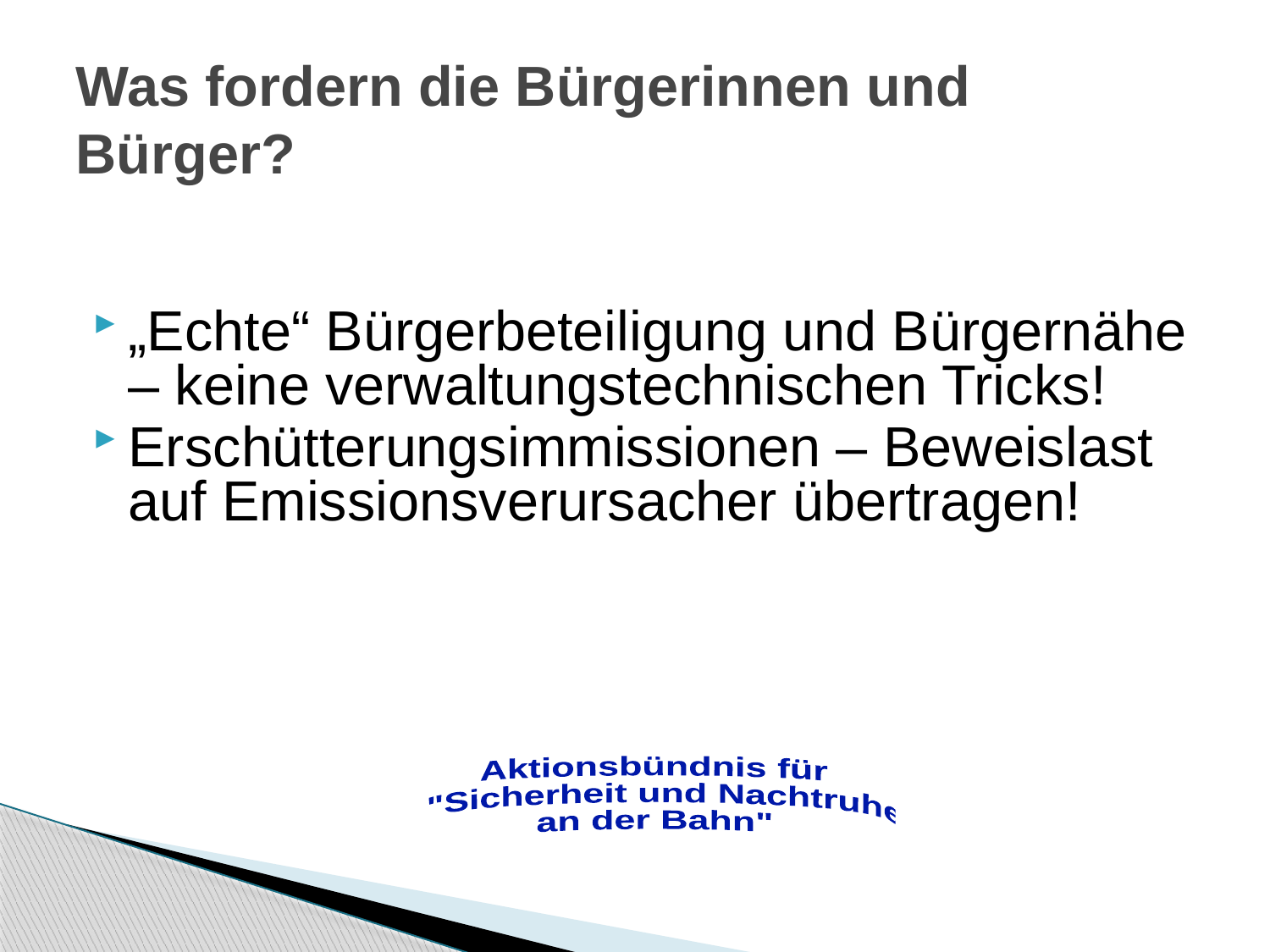

# Was fordern die Bürgerinnen und Bürger?

„Echte“ Bürgerbeteiligung und Bürgernähe – keine verwaltungstechnischen Tricks!
Erschütterungsimmissionen – Beweislast auf Emissionsverursacher übertragen!

Aktionsbündnis für
 "Sicherheit und Nachtruhe
an der Bahn"